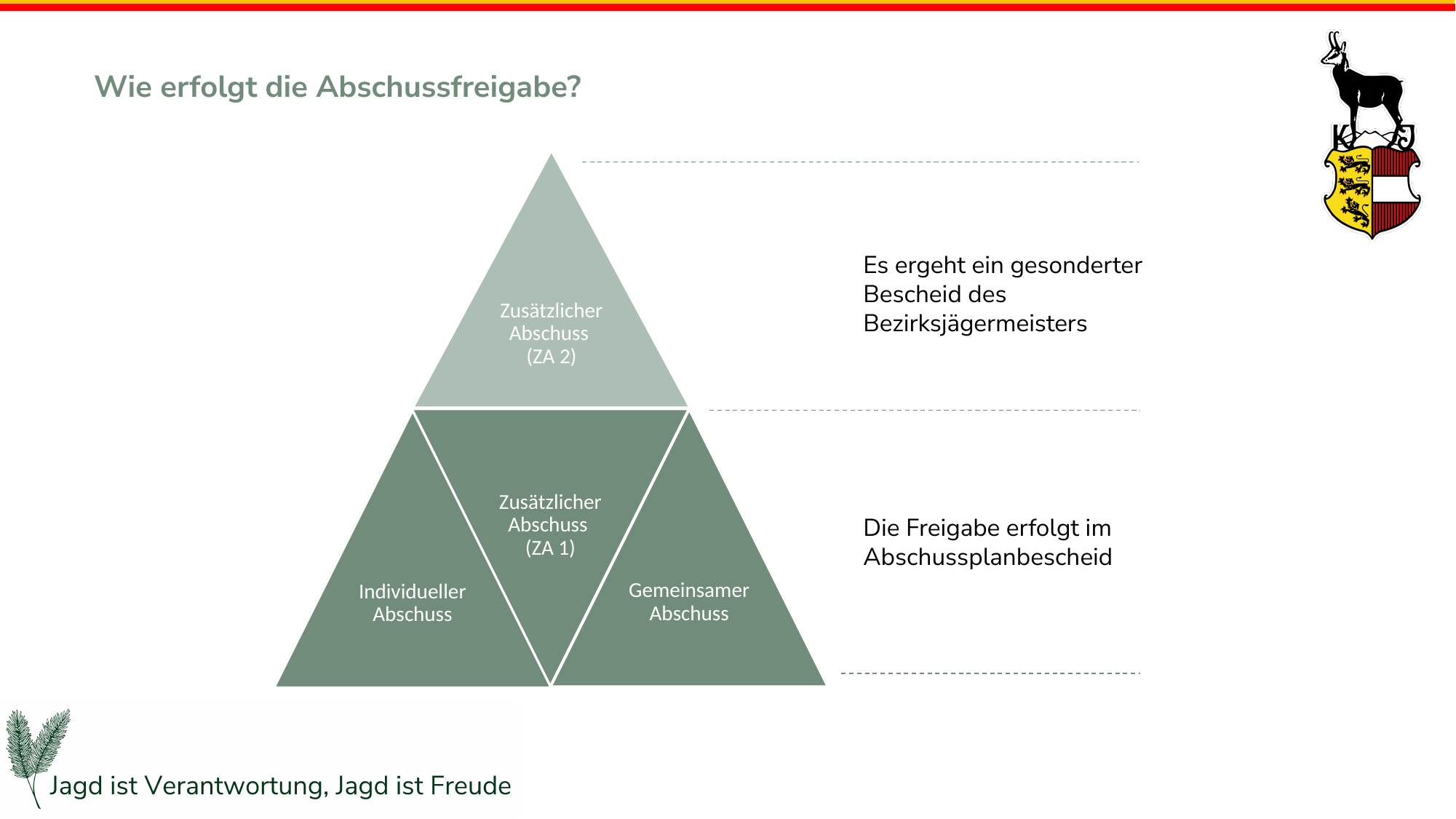

Wie erfolgt die Abschussfreigabe?
Zusätzlicher Abschuss
(ZA 2)

Es ergeht ein gesonderter Bescheid des Bezirksjägermeisters

Zusätzlicher Abschuss
(ZA 1)
Gemeinsamer Abschuss

Individueller Abschuss

Die Freigabe erfolgt im Abschussplanbescheid